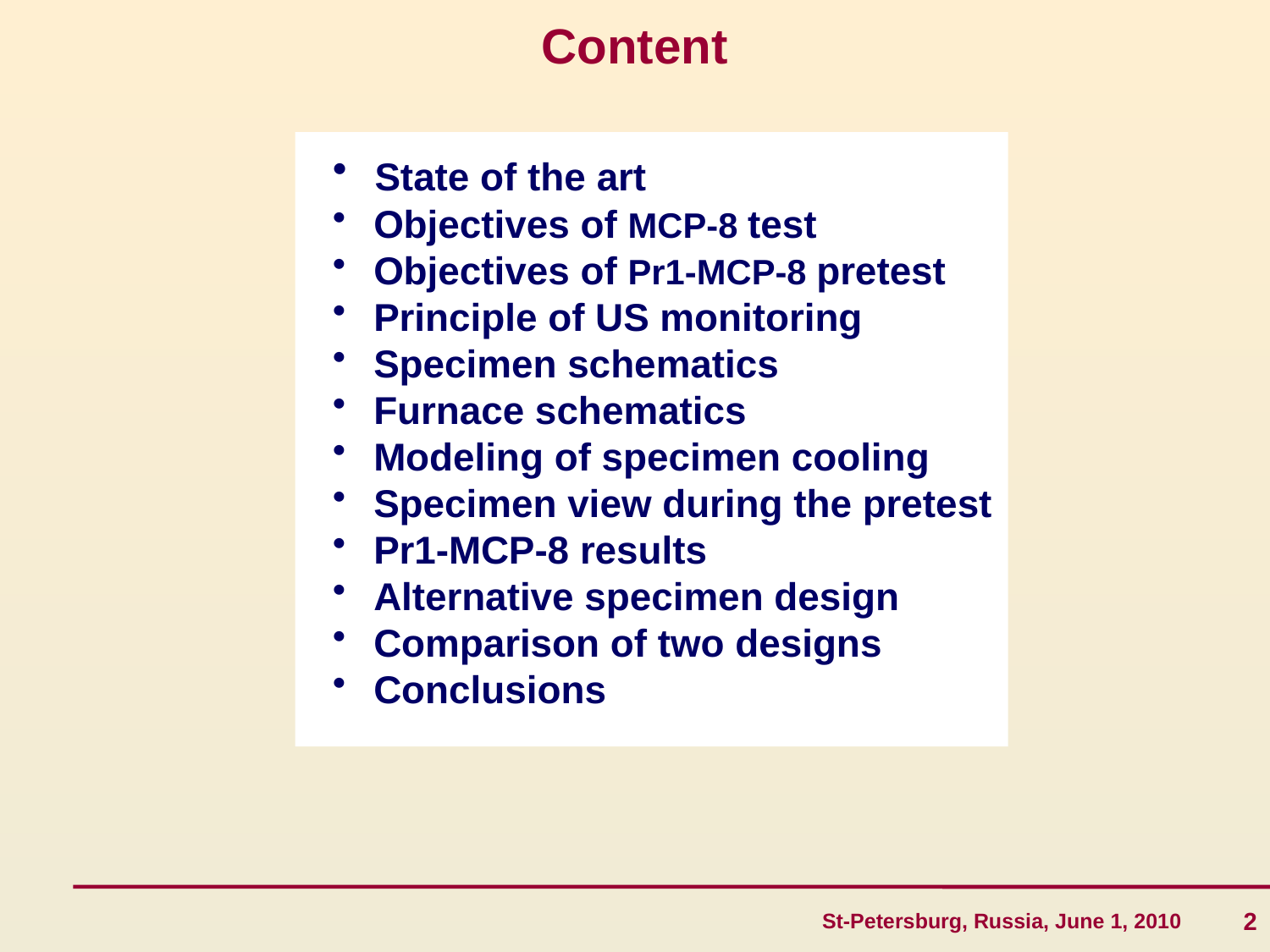

# Content
 State of the art
 Objectives of MCP-8 test
 Objectives of Pr1-MCP-8 pretest
 Principle of US monitoring
 Specimen schematics
 Furnace schematics
 Modeling of specimen cooling
 Specimen view during the pretest
 Pr1-MCP-8 results
 Alternative specimen design
 Comparison of two designs
 Conclusions
2